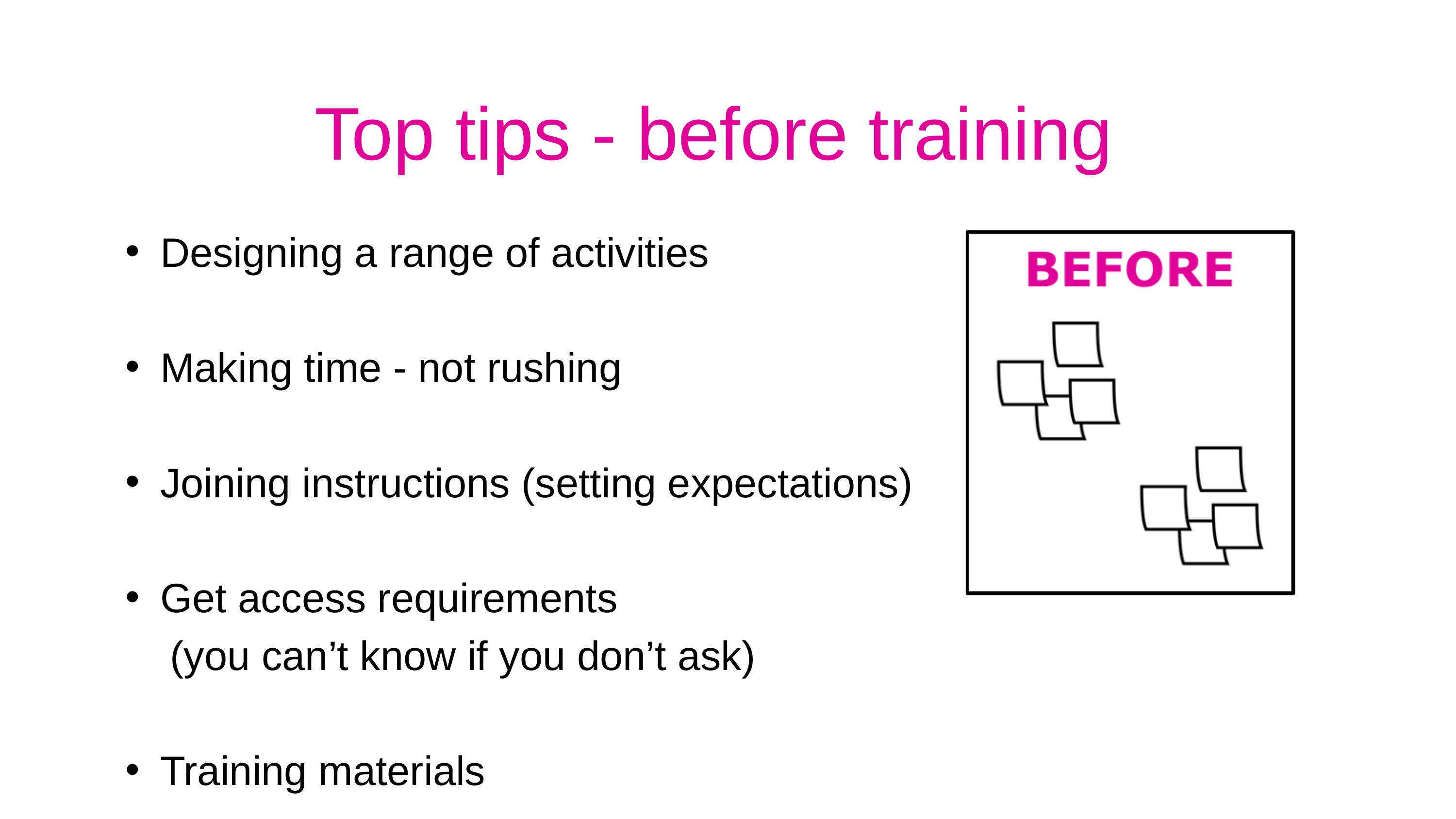

Top tips - before training
Designing a range of activities

Making time - not rushing

Joining instructions (setting expectations)

Get access requirements
       (you can’t know if you don’t ask)

Training materials